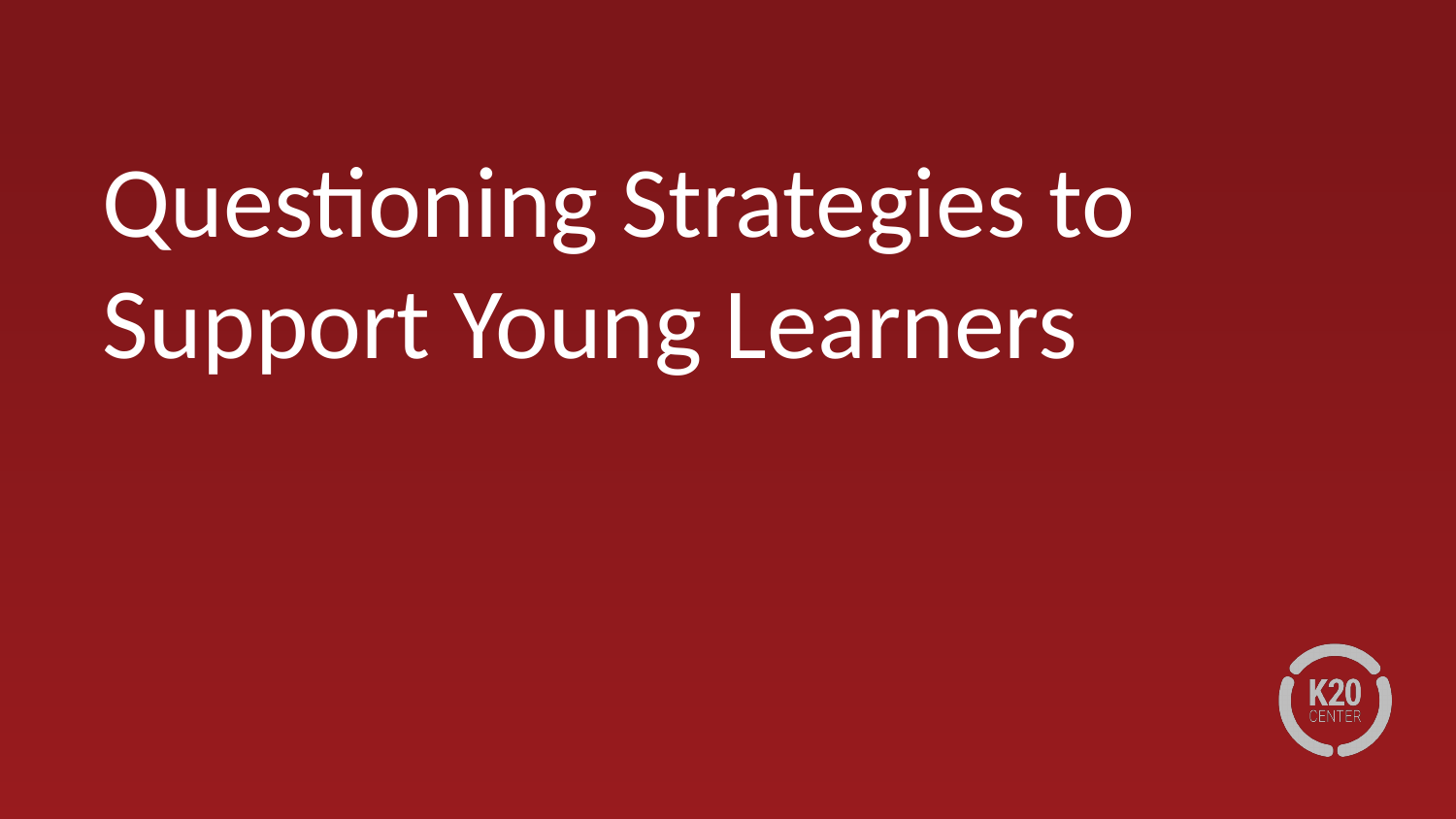

# Questioning Strategies to Support Young Learners